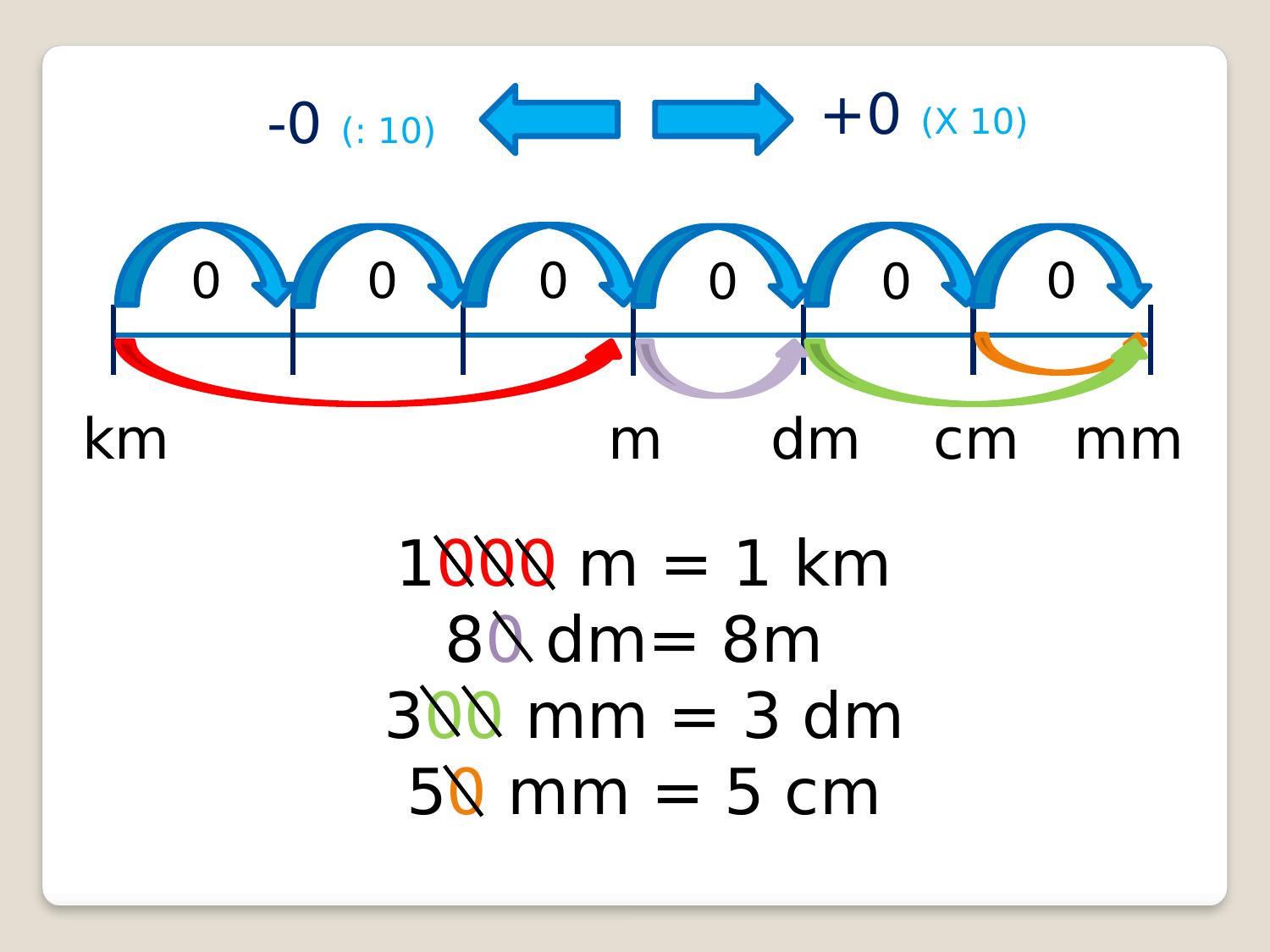

+0 (X 10)
-0 (: 10)

0
0
0
0
0
0

km      			 m 	   dm    cm   mm
1000 m = 1 km
80 dm= 8m
300 mm = 3 dm
50 mm = 5 cm